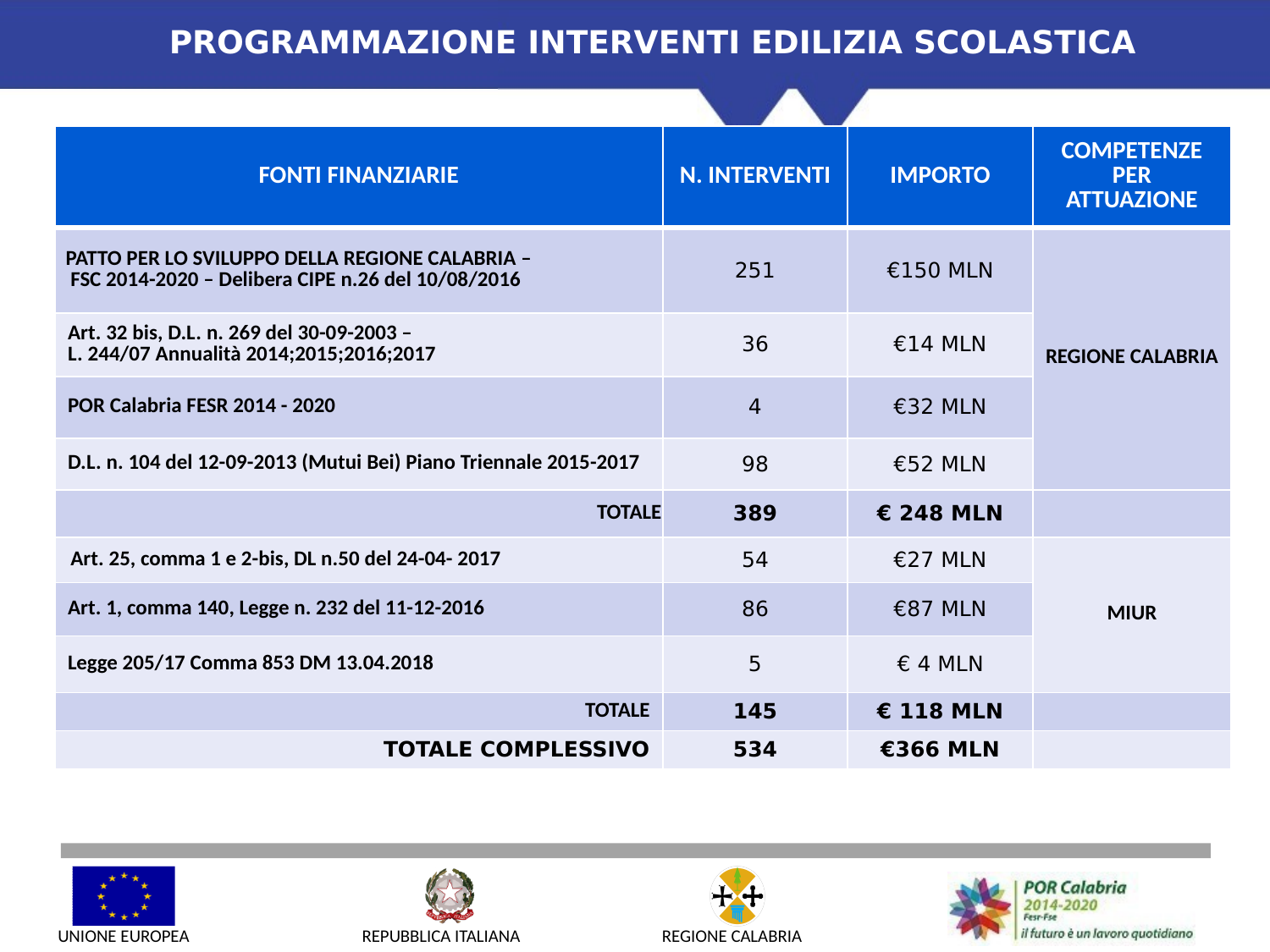

PROGRAMMAZIONE INTERVENTI EDILIZIA SCOLASTICA
| FONTI FINANZIARIE | N. INTERVENTI | IMPORTO | COMPETENZE PER ATTUAZIONE |
| --- | --- | --- | --- |
| PATTO PER LO SVILUPPO DELLA REGIONE CALABRIA – FSC 2014-2020 – Delibera CIPE n.26 del 10/08/2016 | 251 | €150 MLN | REGIONE CALABRIA |
| Art. 32 bis, D.L. n. 269 del 30-09-2003 – L. 244/07 Annualità 2014;2015;2016;2017 | 36 | €14 MLN |  |
| POR Calabria FESR 2014 - 2020 | 4 | €32 MLN |  |
| D.L. n. 104 del 12-09-2013 (Mutui Bei) Piano Triennale 2015-2017 | 98 | €52 MLN |  |
| TOTALE | 389 | € 248 MLN |  |
| Art. 25, comma 1 e 2-bis, DL n.50 del 24-04- 2017 | 54 | €27 MLN | MIUR |
| Art. 1, comma 140, Legge n. 232 del 11-12-2016 | 86 | €87 MLN |  |
| Legge 205/17 Comma 853 DM 13.04.2018 | 5 | € 4 MLN |  |
| TOTALE | 145 | € 118 MLN |  |
| TOTALE COMPLESSIVO | 534 | €366 MLN |  |